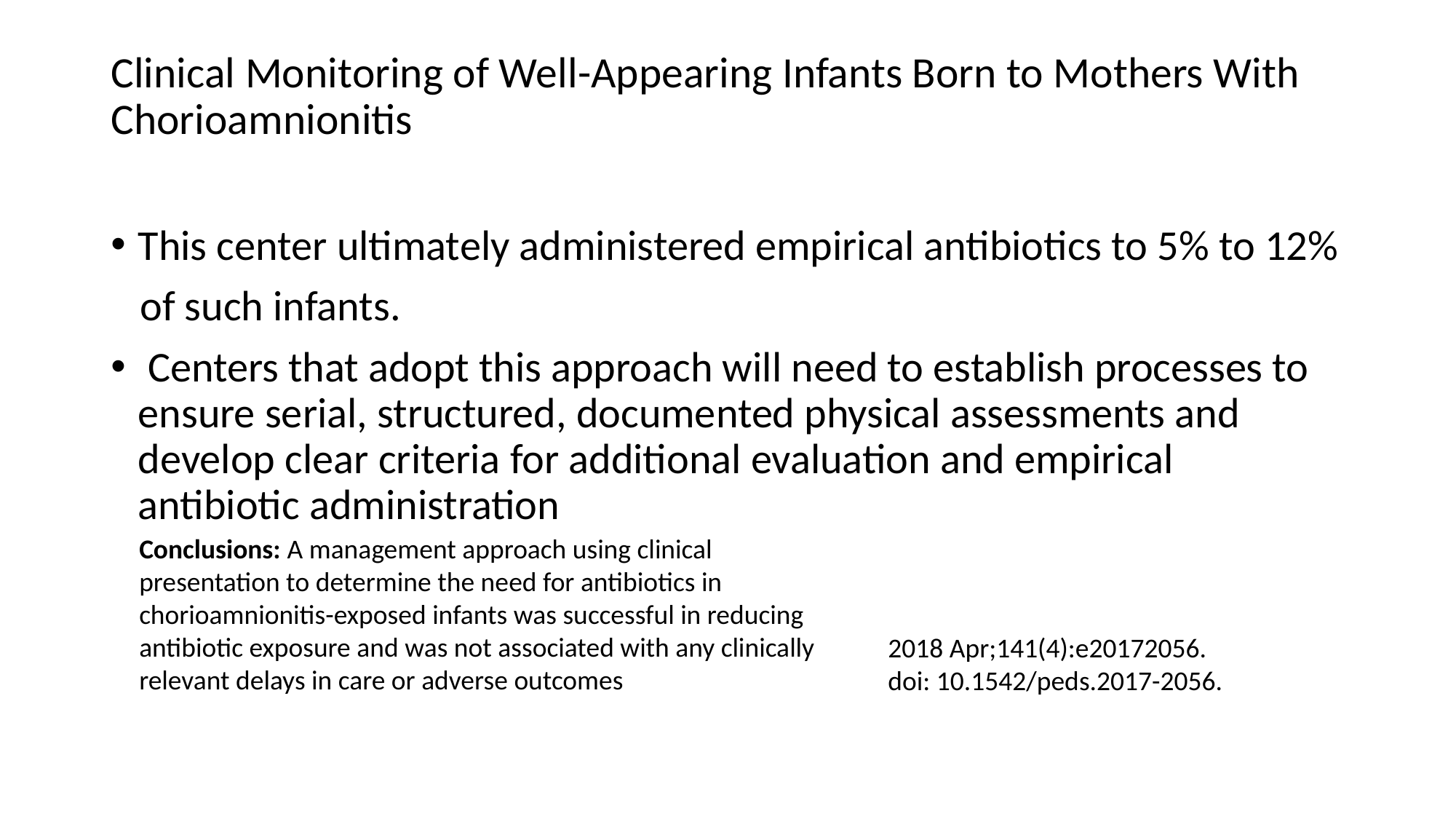

# Clinical Monitoring of Well-Appearing Infants Born to Mothers With Chorioamnionitis
This center ultimately administered empirical antibiotics to 5% to 12%
   of such infants.
 Centers that adopt this approach will need to establish processes to ensure serial, structured, documented physical assessments and develop clear criteria for additional evaluation and empirical antibiotic administration
Conclusions: A management approach using clinical presentation to determine the need for antibiotics in chorioamnionitis-exposed infants was successful in reducing antibiotic exposure and was not associated with any clinically relevant delays in care or adverse outcomes
2018 Apr;141(4):e20172056.
doi: 10.1542/peds.2017-2056.